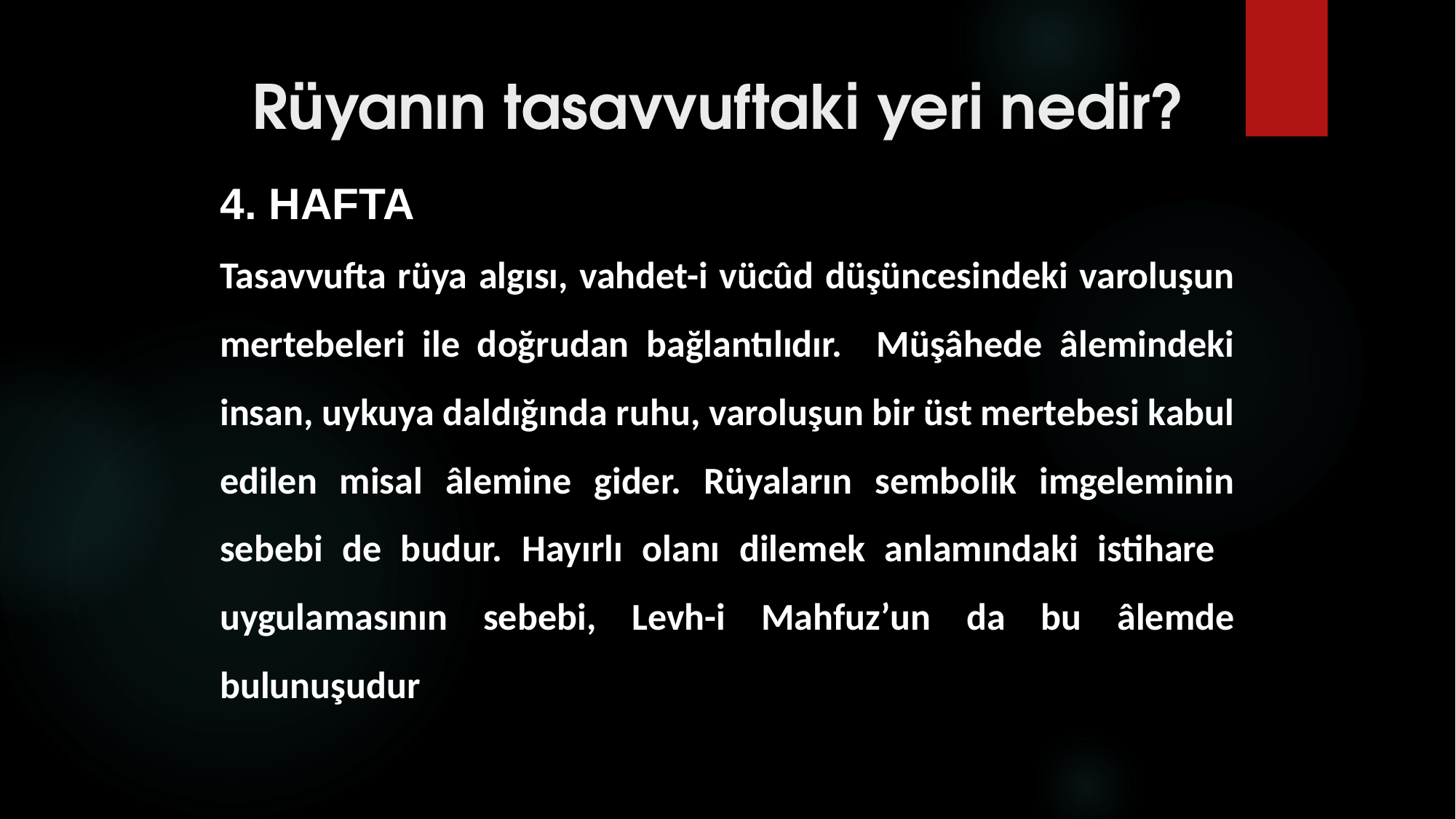

# Rüyanın tasavvuftaki yeri nedir?
4. HAFTA
Tasavvufta rüya algısı, vahdet-i vücûd düşüncesindeki varoluşun mertebeleri ile doğrudan bağlantılıdır.  Müşâhede âlemindeki insan, uykuya daldığında ruhu, varoluşun bir üst mertebesi kabul edilen misal âlemine gider. Rüyaların sembolik imgeleminin sebebi de budur. Hayırlı olanı dilemek anlamındaki istihare  uygulamasının sebebi, Levh-i Mahfuz’un da bu âlemde bulunuşudur